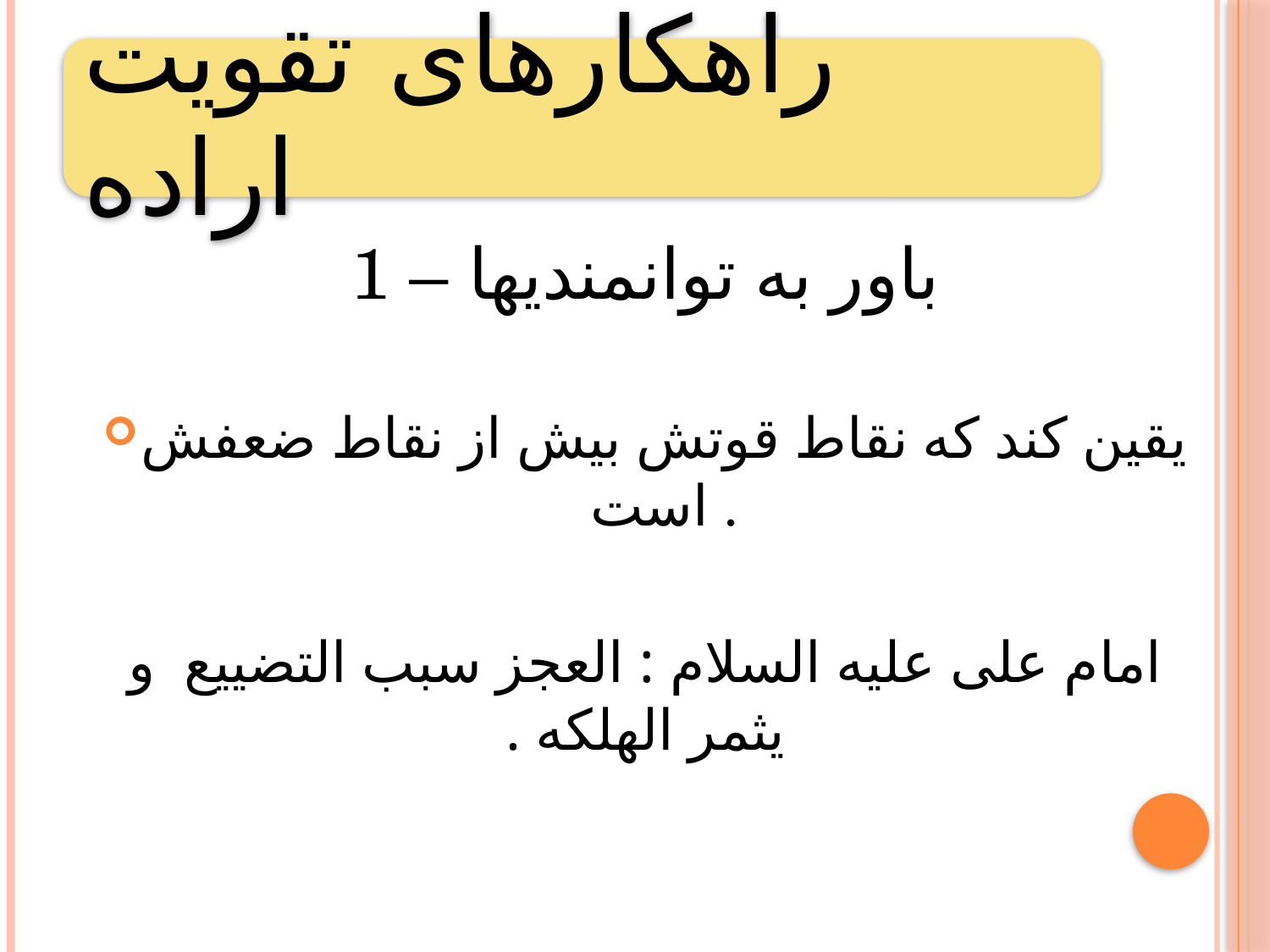

راهکارهای تقویت اراده
1 – باور به توانمندیها

یقین کند که نقاط قوتش بیش از نقاط ضعفش است .

امام علی علیه السلام : العجز سبب التضییع  و یثمر الهلکه .